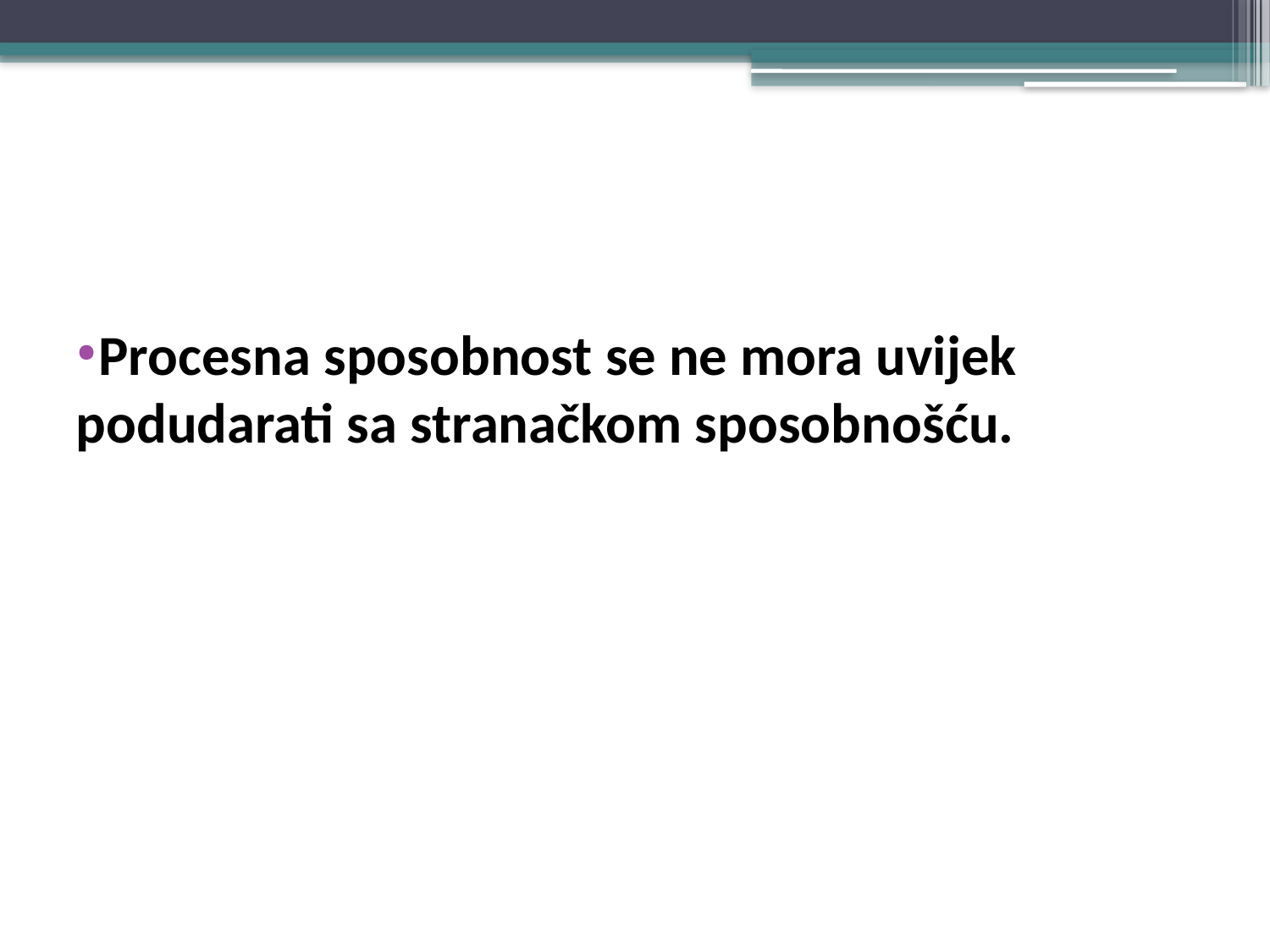

#
Procesna sposobnost se ne mora uvijek podudarati sa stranačkom sposobnošću.